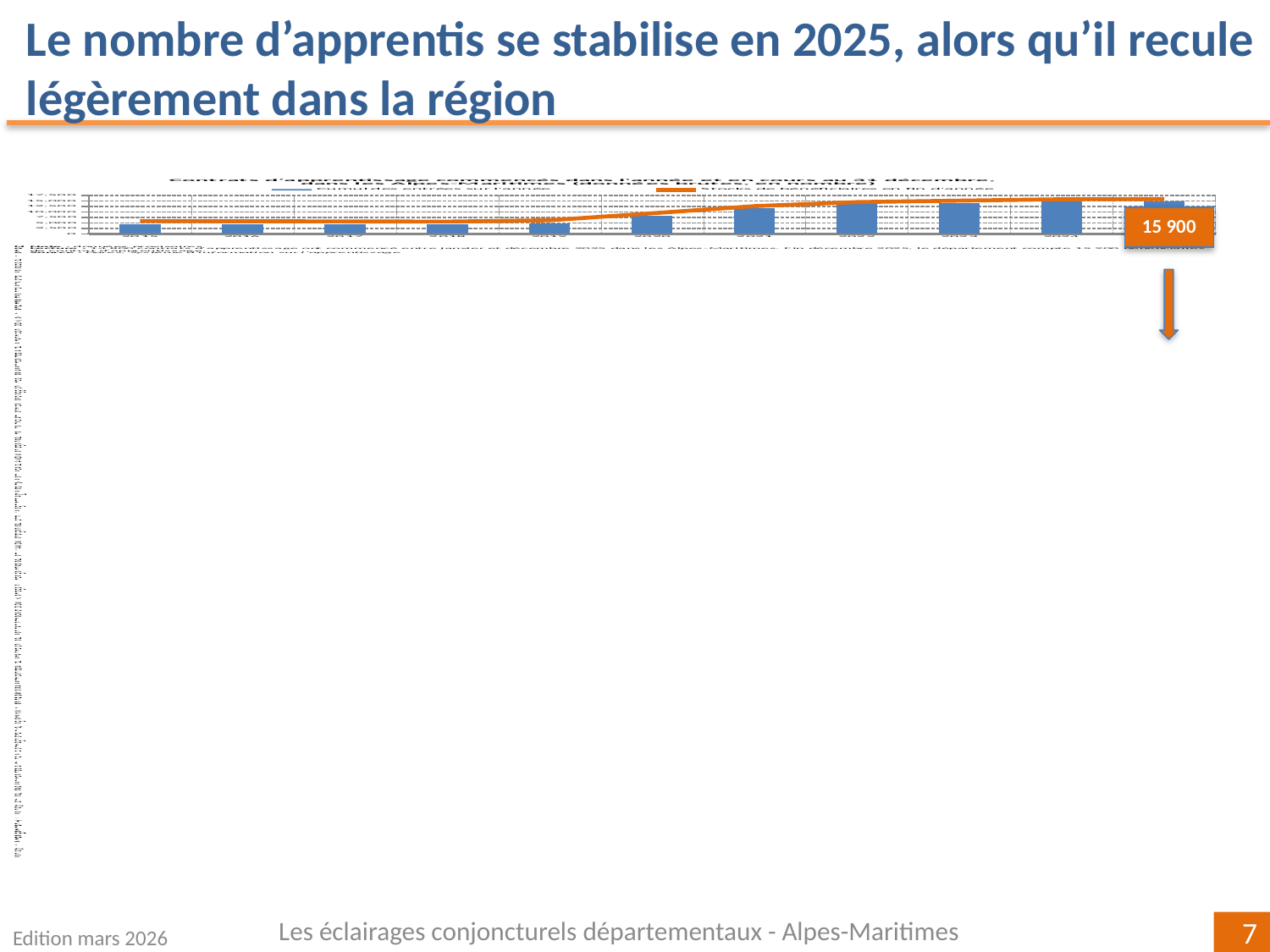

Le nombre d’apprentis se stabilise en 2025, alors qu’il recule légèrement dans la région

### Chart: Contrats d’apprentissage commencés dans l'année et en cours au 31 décembre,
dans les Alpes-Maritimes (données brutes, en nombre)

| Category |  |  |
|---|---|---|
| 2015 | 4371.0 | 5838.0 |
| 2016 | 4352.0 | 5804.0 |
| 2017 | 4246.0 | 5722.0 |
| 2018 | 4353.0 | 5618.0 |
| 2019 | 4994.0 | 6241.0 |
| 2020 | 8160.0 | 9438.0 |
| 2021 | 11700.0 | 12705.0 |
| 2022 | 13574.0 | 14560.0 |
| 2023 | 14016.0 | 15205.0 |
| 2024 | 14692.0 | 15859.0 |
| 2025 | 14848.0 | 15924.0 |
15 900

Les éclairages conjoncturels départementaux - Alpes-Maritimes
Edition mars 2026
7